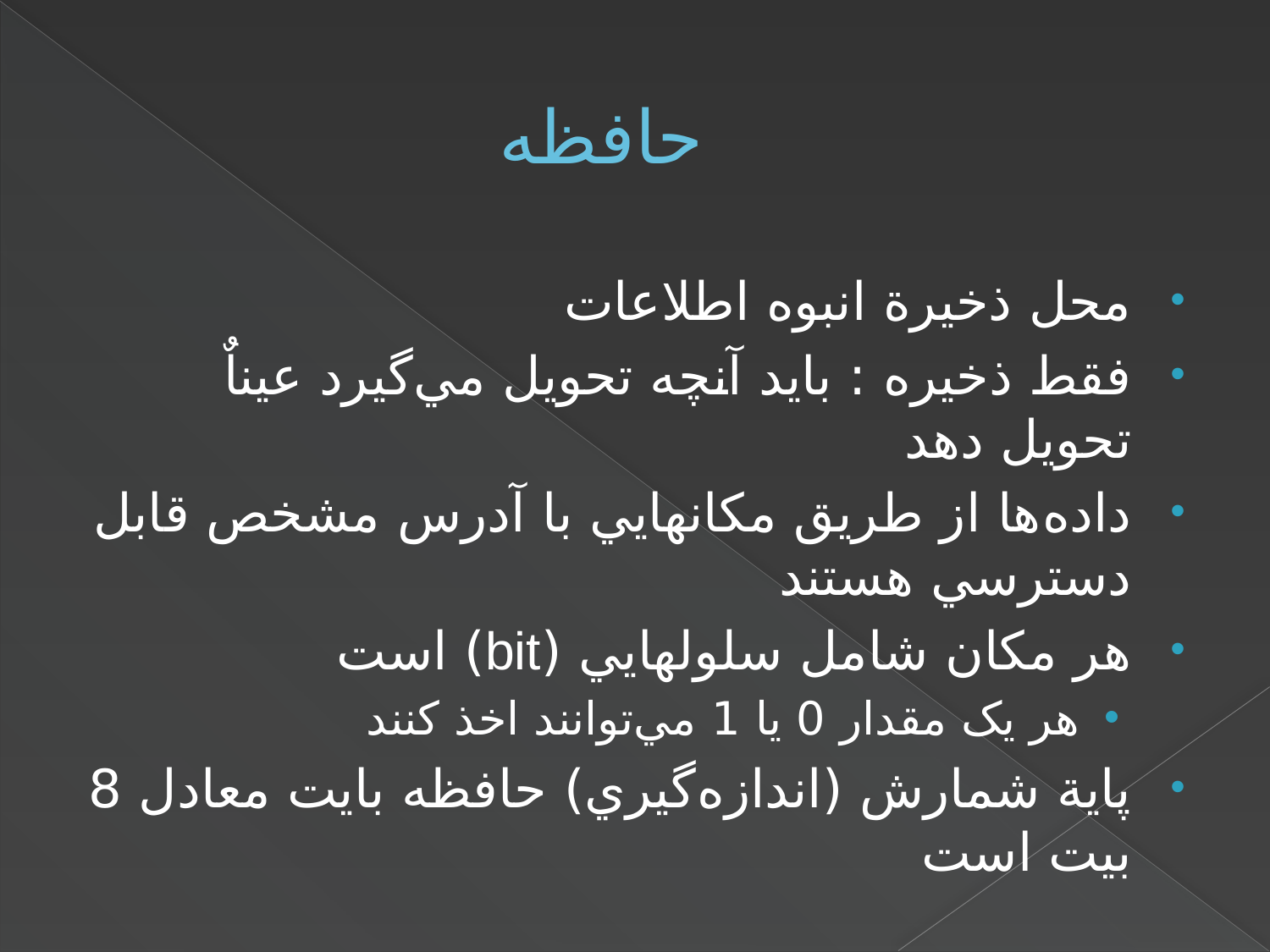

# حافظه
محل ذخيرة انبوه اطلاعات
فقط ذخيره : بايد آنچه تحويل مي‌گيرد عيناٌ تحويل دهد
داده‌ها از طريق مکانهايي با آدرس مشخص قابل دسترسي هستند
هر مکان شامل سلولهايي (bit) است
هر يک مقدار 0 يا 1 مي‌توانند اخذ کنند
پاية شمارش (اندازه‌گيري) حافظه بايت معادل 8 بيت است